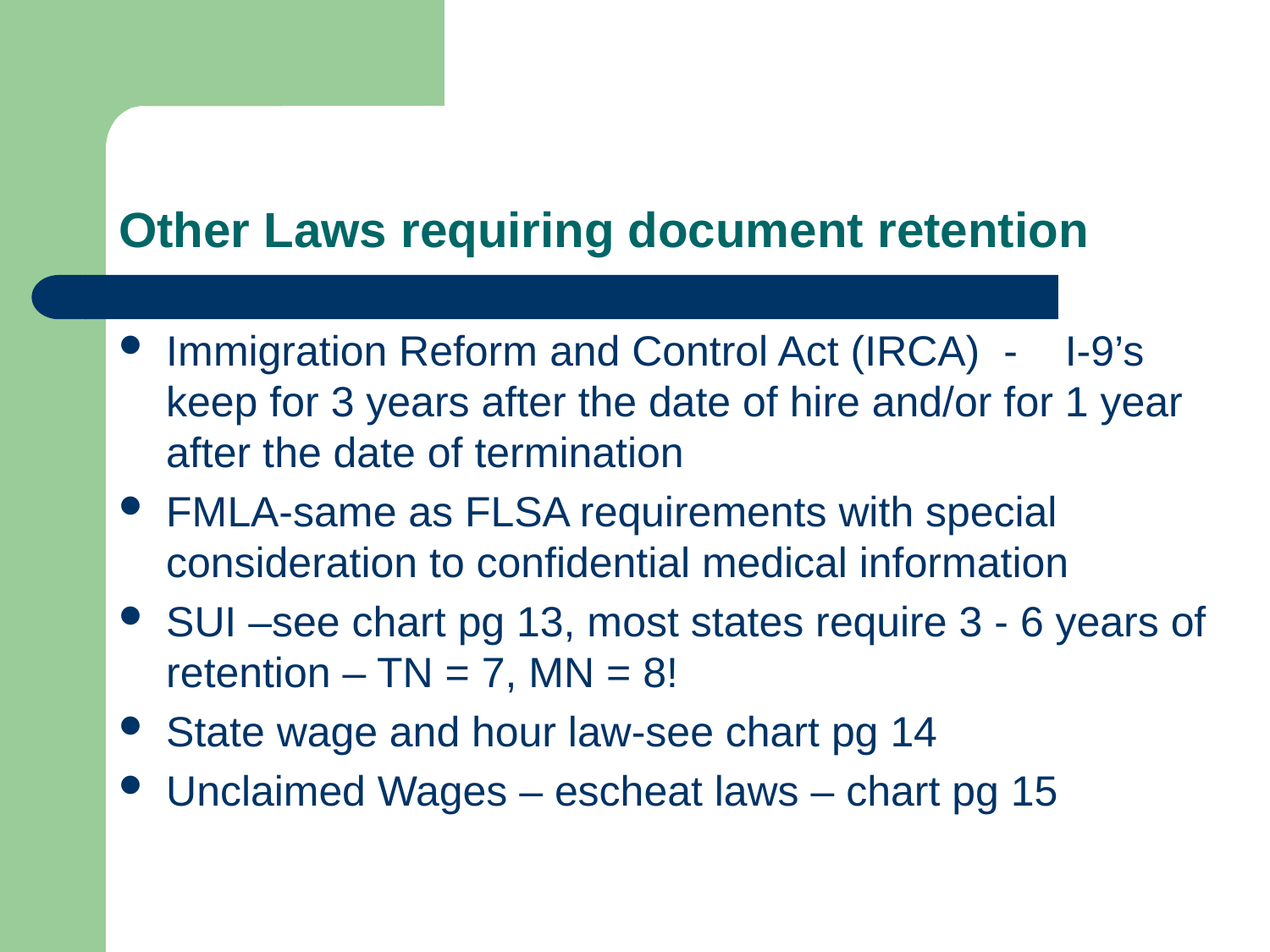

# Other Laws requiring document retention
Immigration Reform and Control Act (IRCA)  -    I-9’s keep for 3 years after the date of hire and/or for 1 year after the date of termination
FMLA-same as FLSA requirements with special consideration to confidential medical information
SUI –see chart pg 13, most states require 3 - 6 years of retention – TN = 7, MN = 8!
State wage and hour law-see chart pg 14
Unclaimed Wages – escheat laws – chart pg 15